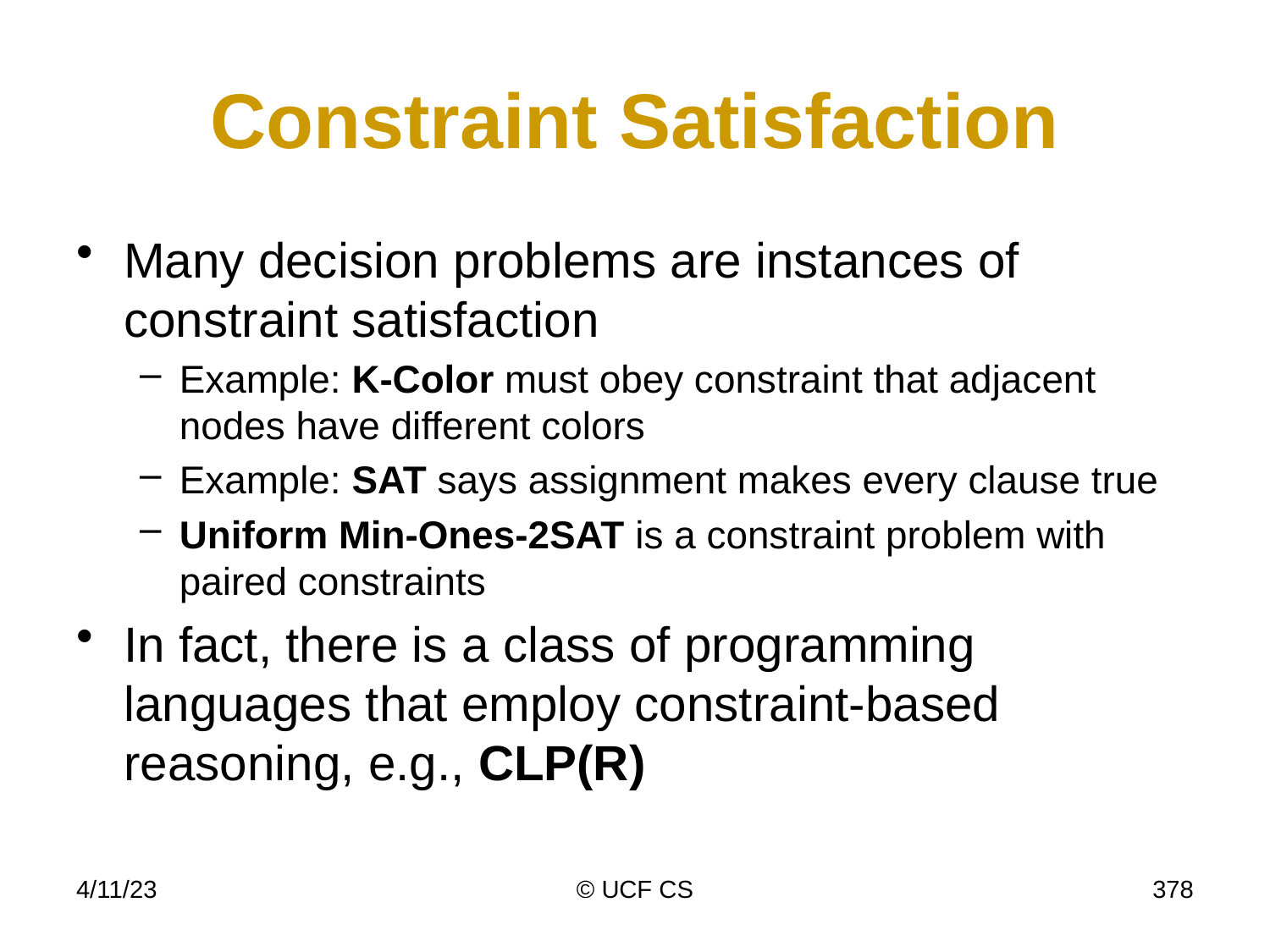

# Constraint Satisfaction
Many decision problems are instances of constraint satisfaction
Example: K-Color must obey constraint that adjacent nodes have different colors
Example: SAT says assignment makes every clause true
Uniform Min-Ones-2SAT is a constraint problem with paired constraints
In fact, there is a class of programming languages that employ constraint-based reasoning, e.g., CLP(R)
4/11/23
© UCF CS
378